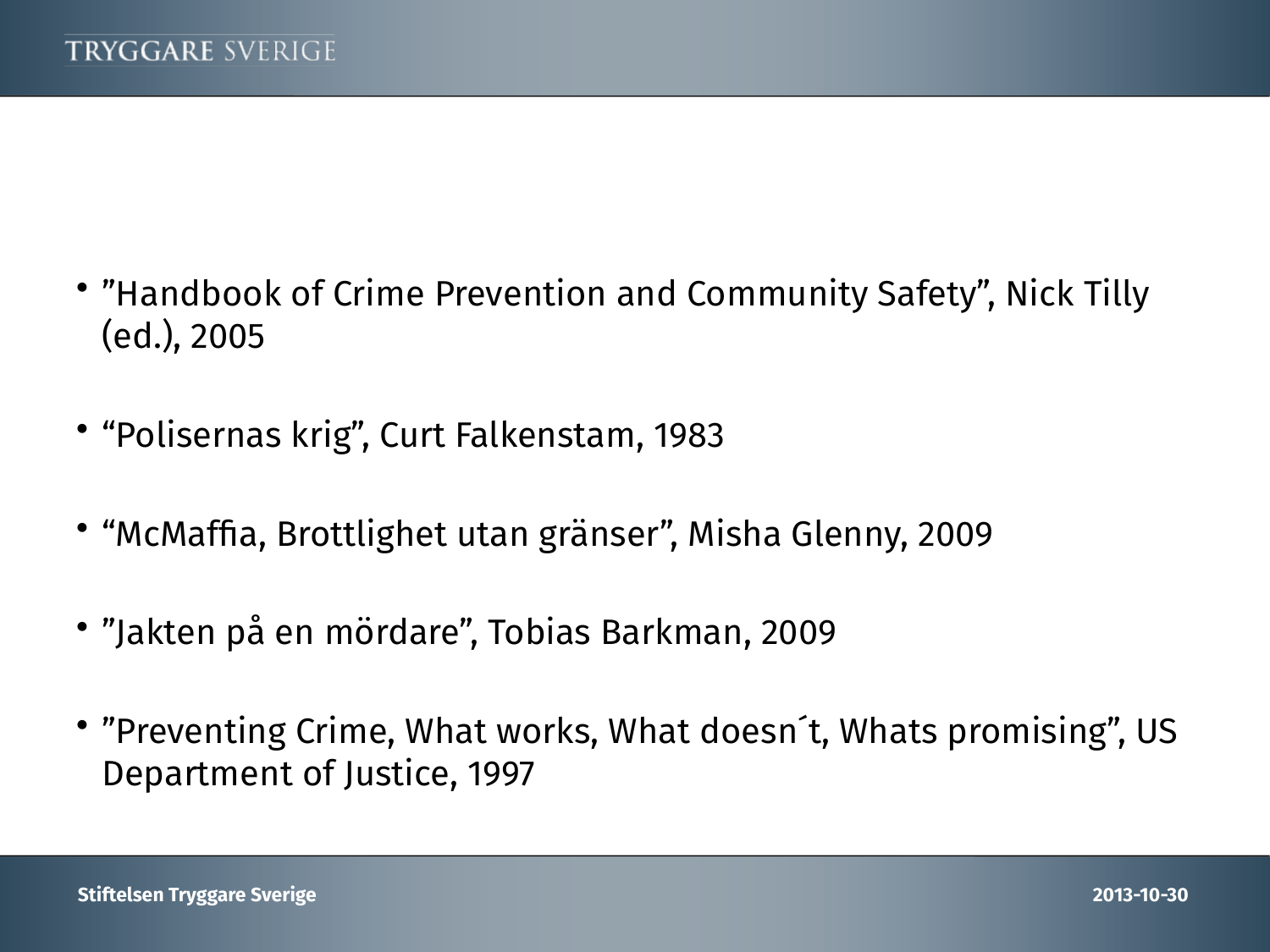

”Handbook of Crime Prevention and Community Safety”, Nick Tilly (ed.), 2005

“Polisernas krig”, Curt Falkenstam, 1983

“McMaffia, Brottlighet utan gränser”, Misha Glenny, 2009

”Jakten på en mördare”, Tobias Barkman, 2009

”Preventing Crime, What works, What doesn´t, Whats promising”, US Department of Justice, 1997

Stiftelsen Tryggare Sverige
2013-10-30